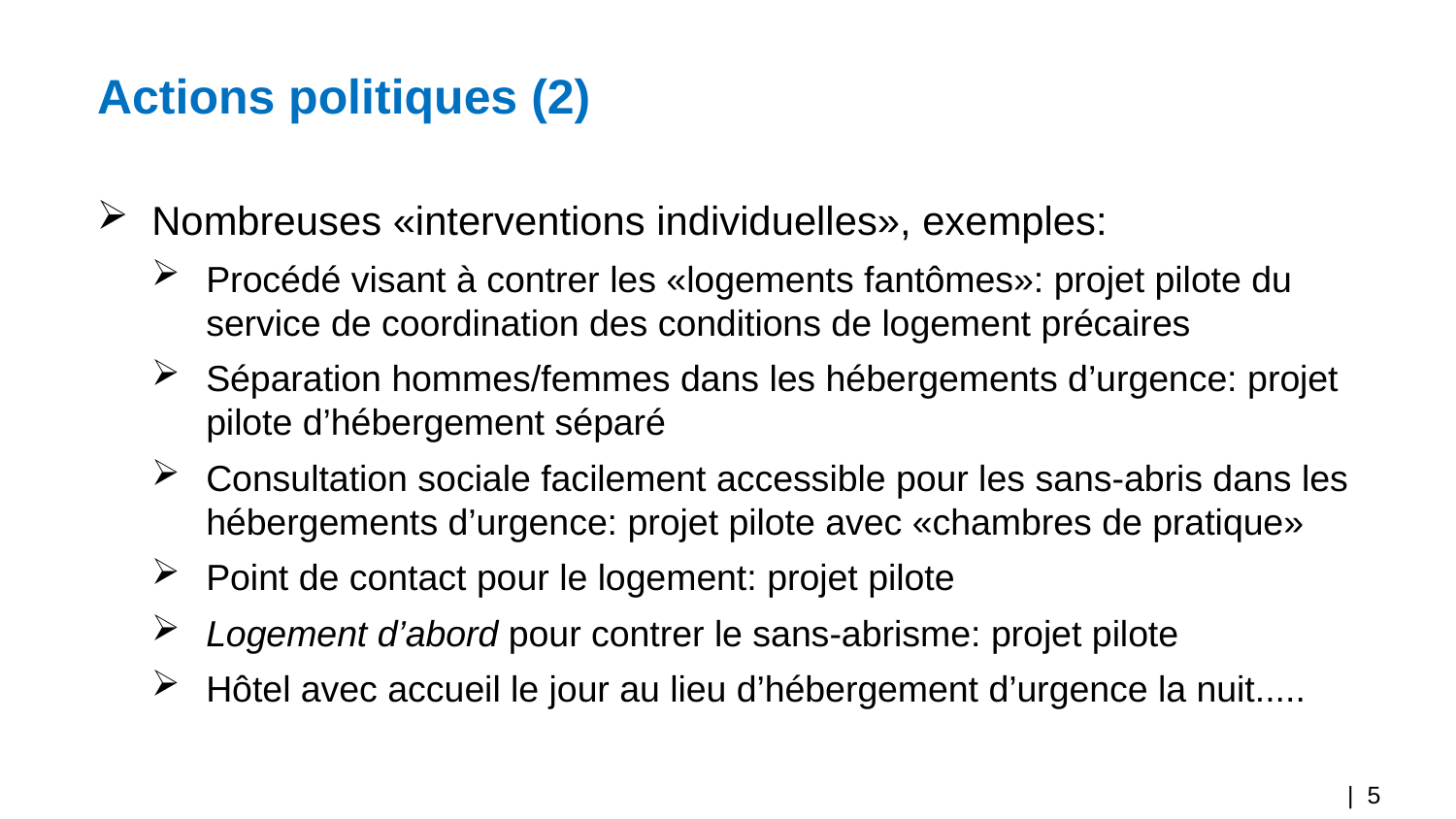

# Actions politiques (2)
Nombreuses «interventions individuelles», exemples:
Procédé visant à contrer les «logements fantômes»: projet pilote du service de coordination des conditions de logement précaires
Séparation hommes/femmes dans les hébergements d’urgence: projet pilote d’hébergement séparé
Consultation sociale facilement accessible pour les sans-abris dans les hébergements d’urgence: projet pilote avec «chambres de pratique»
Point de contact pour le logement: projet pilote
Logement d’abord pour contrer le sans-abrisme: projet pilote
Hôtel avec accueil le jour au lieu d’hébergement d’urgence la nuit.....
|  5